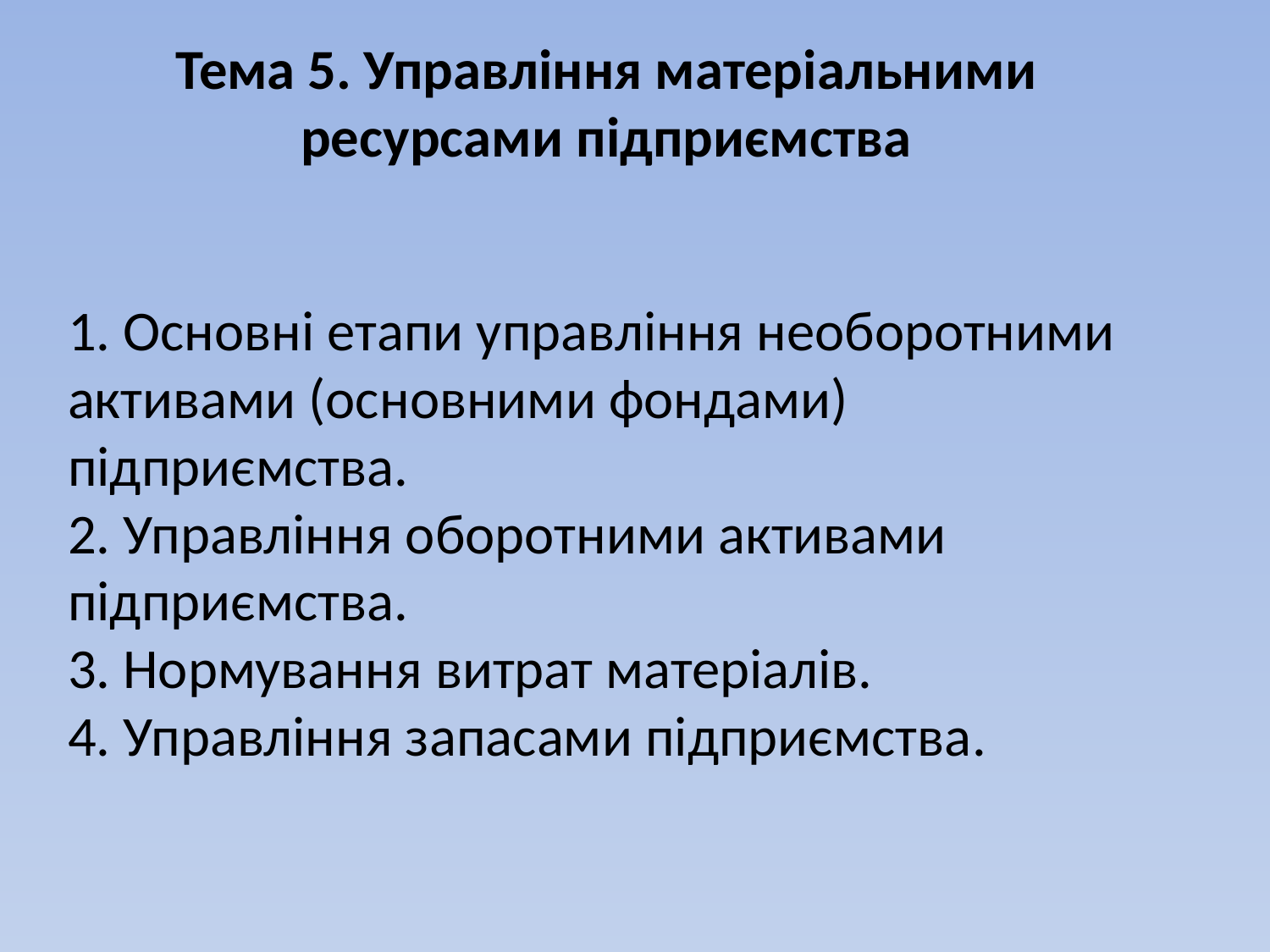

Тема 5. Управління матеріальними ресурсами підприємства

# 1. Основні етапи управління необоротними активами (основними фондами) підприємства. 2. Управління оборотними активами підприємства. 3. Нормування витрат матеріалів. 4. Управління запасами підприємства.